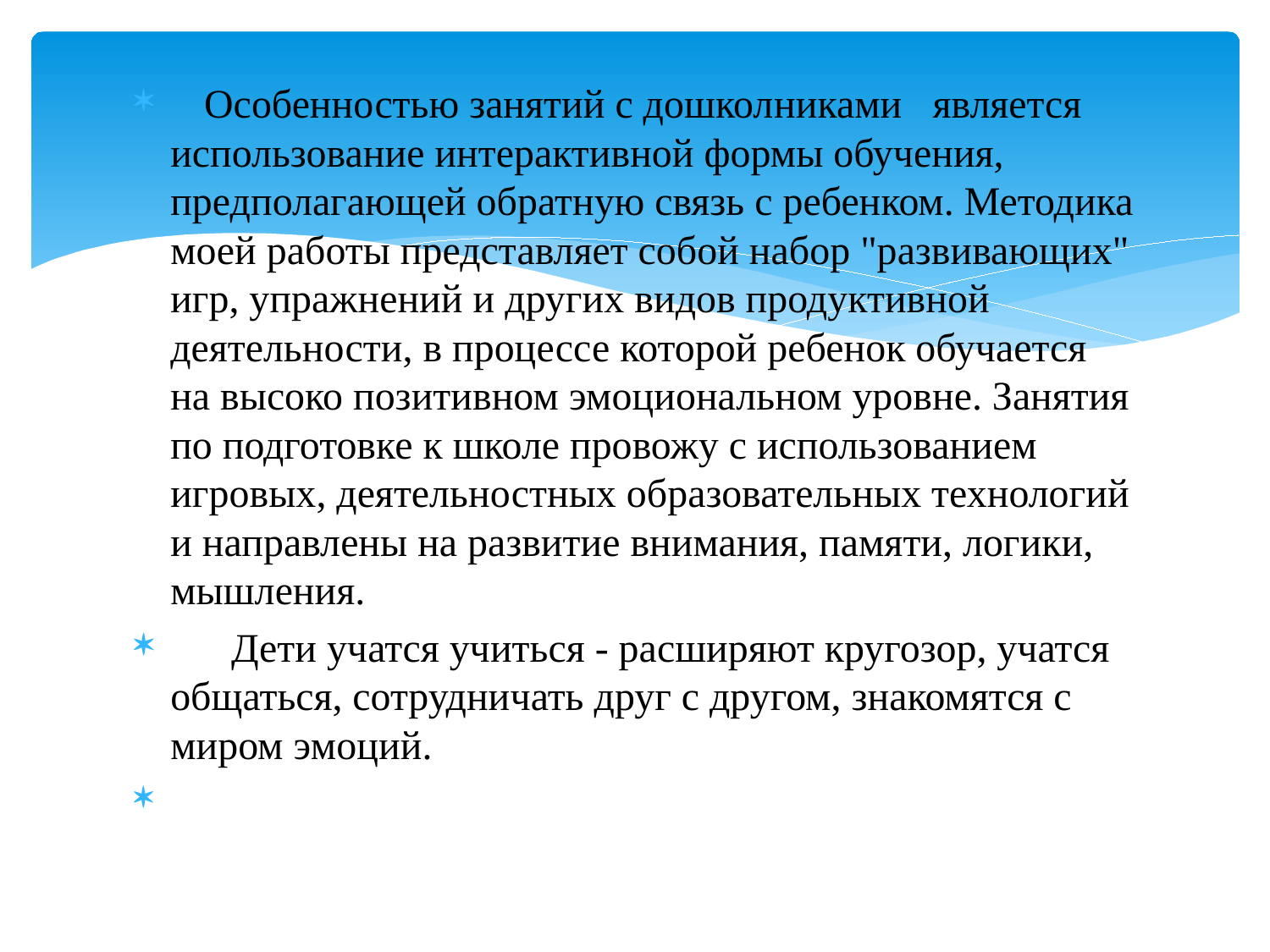

Особенностью занятий с дошколниками   является использование интерактивной формы обучения, предполагающей обратную связь с ребенком. Методика моей работы представляет собой набор "развивающих" игр, упражнений и других видов продуктивной деятельности, в процессе которой ребенок обучается на высоко позитивном эмоциональном уровне. Занятия по подготовке к школе провожу с использованием игровых, деятельностных образовательных технологий и направлены на развитие внимания, памяти, логики, мышления.
      Дети учатся учиться - расширяют кругозор, учатся общаться, сотрудничать друг с другом, знакомятся с миром эмоций.